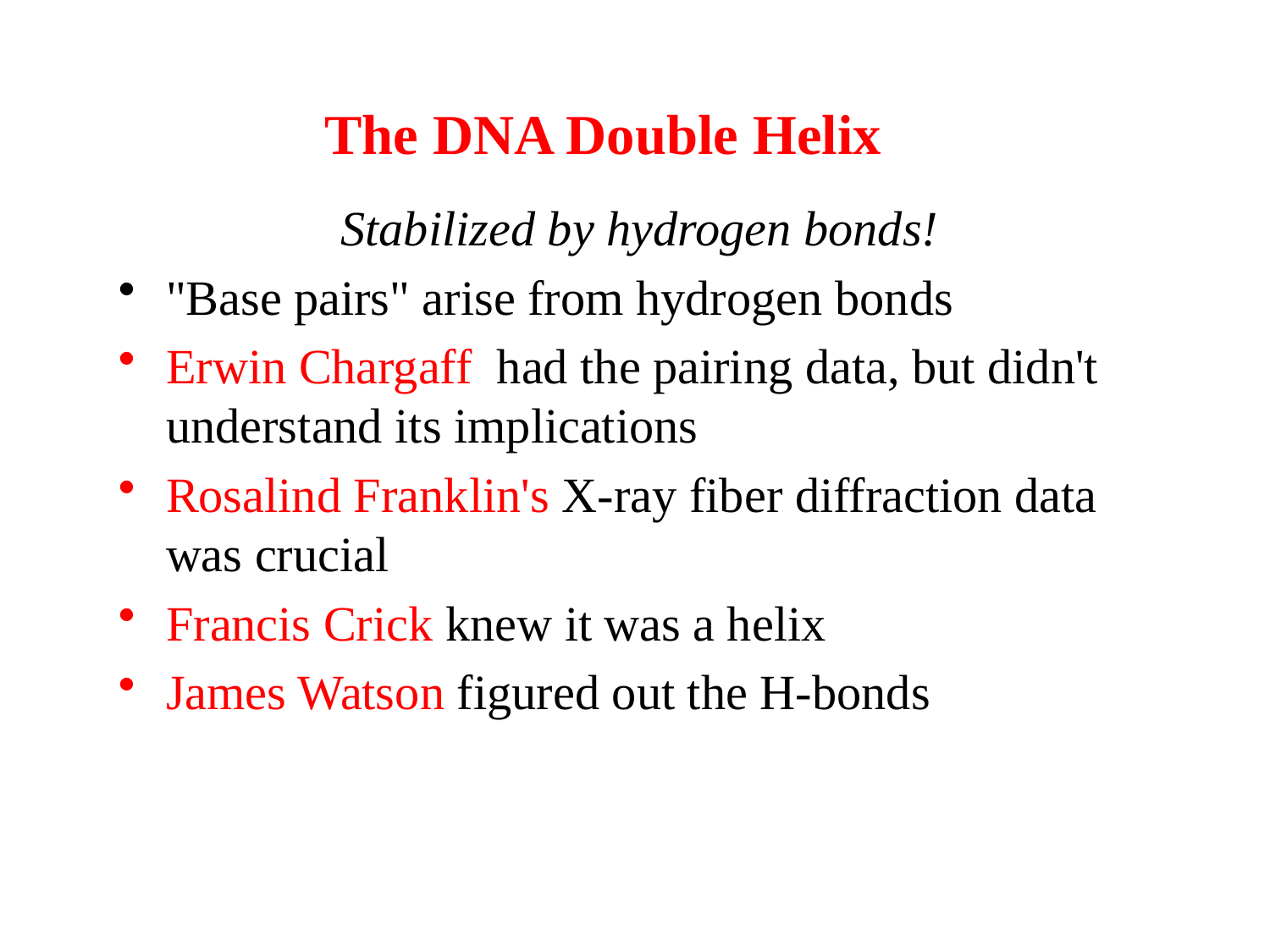

The DNA Double Helix
Stabilized by hydrogen bonds!
"Base pairs" arise from hydrogen bonds
Erwin Chargaff  had the pairing data, but didn't understand its implications
Rosalind Franklin's X-ray fiber diffraction data was crucial
Francis Crick knew it was a helix
James Watson figured out the H-bonds